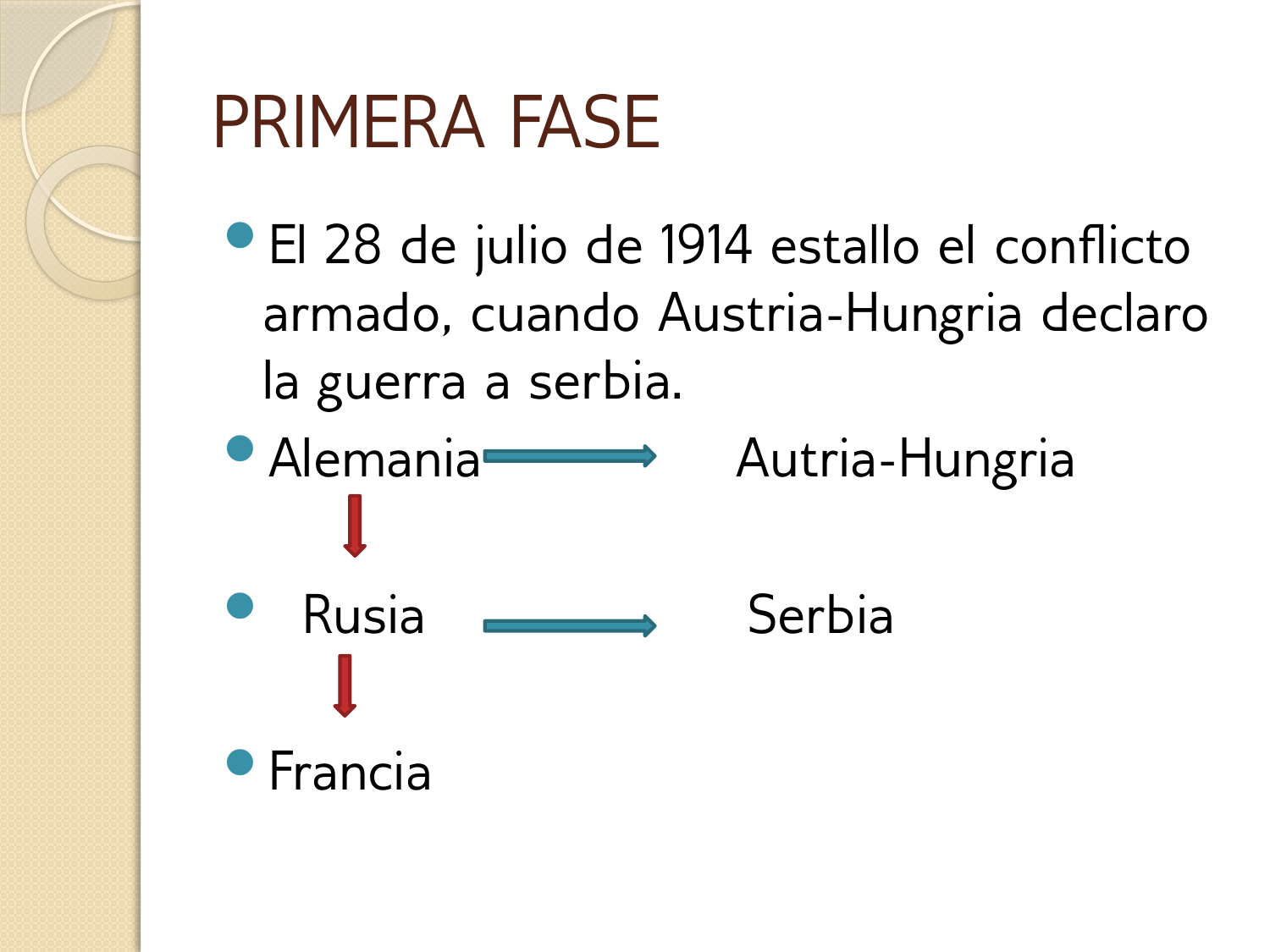

# PRIMERA FASE
El 28 de julio de 1914 estallo el conflicto armado, cuando Austria-Hungria declaro la guerra a serbia.
Alemania               Autria-Hungria

  Rusia                   Serbia

Francia